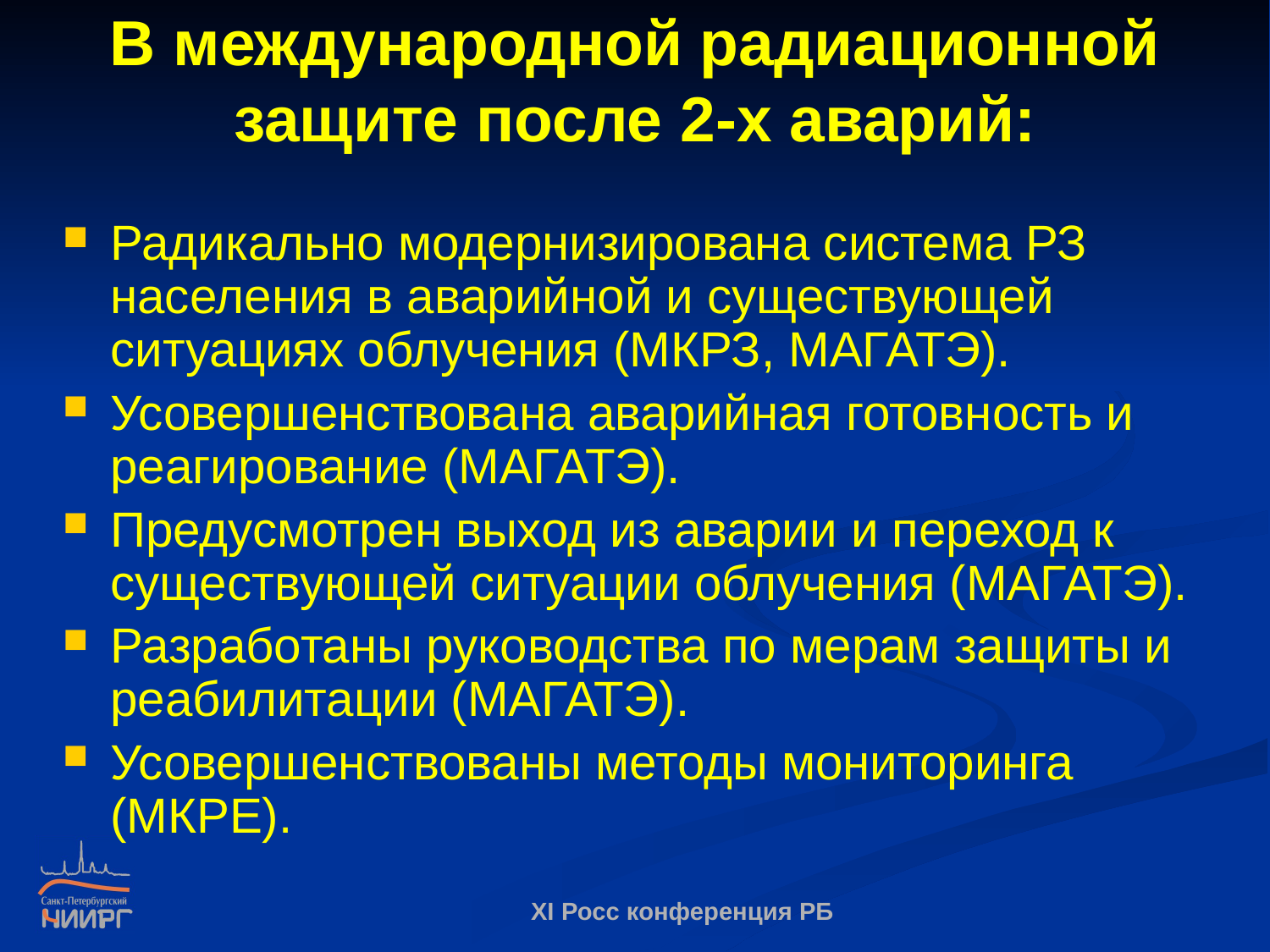

# В международной радиационной защите после 2-х аварий:
Радикально модернизирована система РЗ населения в аварийной и существующей ситуациях облучения (МКРЗ, МАГАТЭ).
Усовершенствована аварийная готовность и реагирование (МАГАТЭ).
Предусмотрен выход из аварии и переход к существующей ситуации облучения (МАГАТЭ).
Разработаны руководства по мерам защиты и реабилитации (МАГАТЭ).
Усовершенствованы методы мониторинга (МКРЕ).
XI Росс конференция РБ